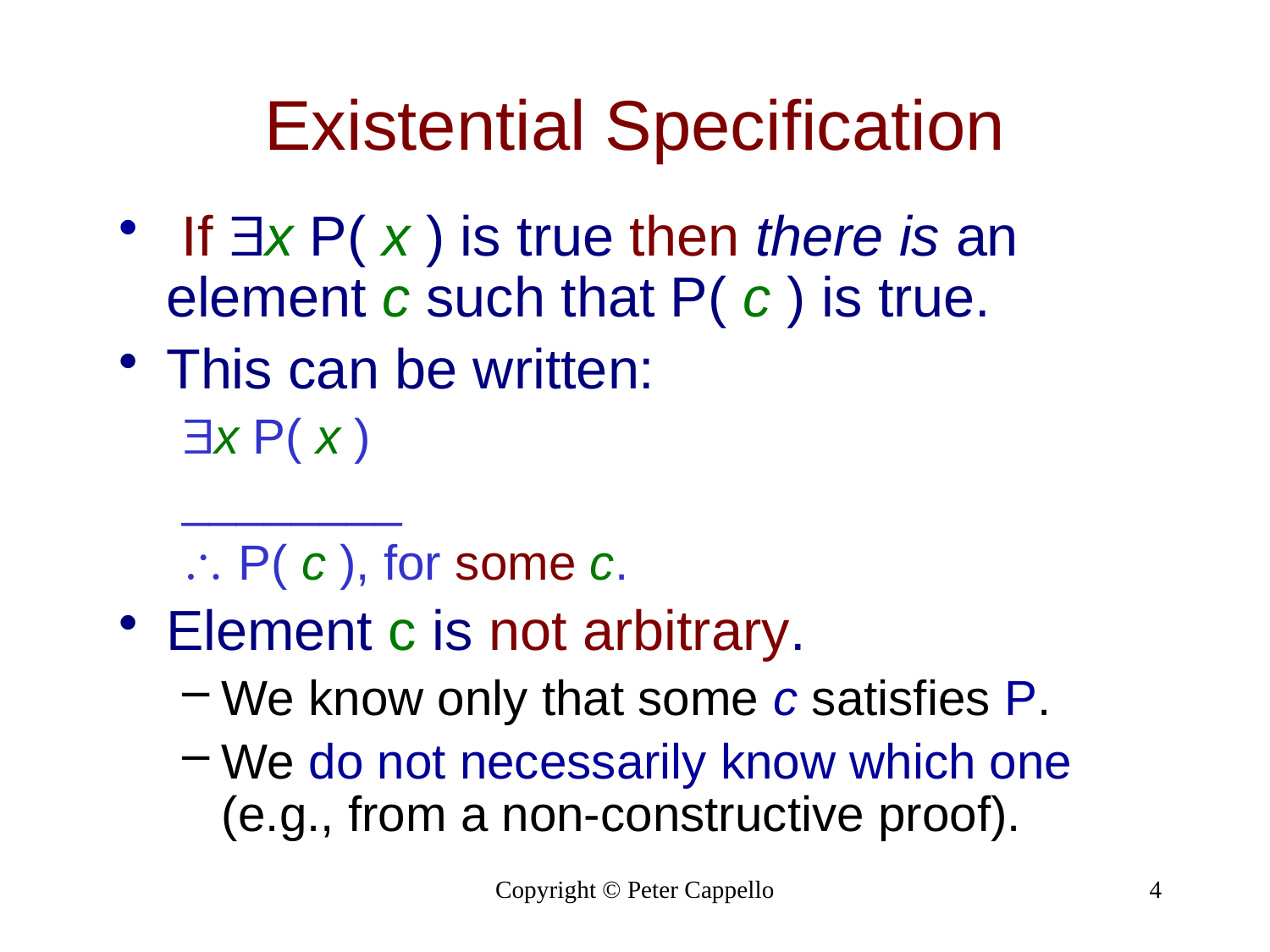

# Existential Specification
 If ∃x P( x ) is true then there is an element c such that P( c ) is true.
This can be written:
∃x P( x )
________
∴ P( c ), for some c.
Element c is not arbitrary.
We know only that some c satisfies P.
We do not necessarily know which one (e.g., from a non-constructive proof).
Copyright © Peter Cappello
4